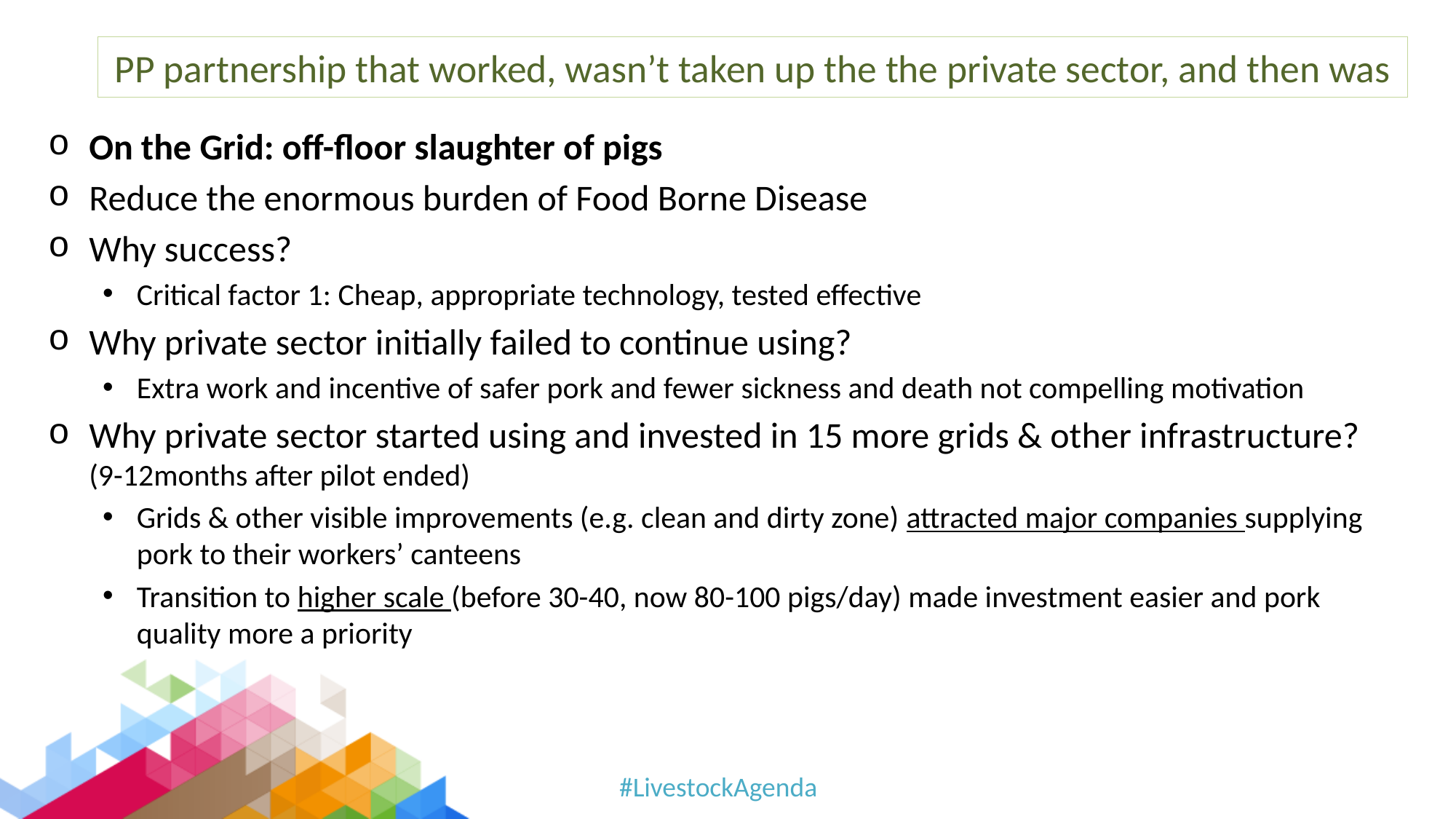

# PP partnership that worked, wasn’t taken up the the private sector, and then was
On the Grid: off-floor slaughter of pigs
Reduce the enormous burden of Food Borne Disease
Why success?
Critical factor 1: Cheap, appropriate technology, tested effective
Why private sector initially failed to continue using?
Extra work and incentive of safer pork and fewer sickness and death not compelling motivation
Why private sector started using and invested in 15 more grids & other infrastructure? (9-12months after pilot ended)
Grids & other visible improvements (e.g. clean and dirty zone) attracted major companies supplying pork to their workers’ canteens
Transition to higher scale (before 30-40, now 80-100 pigs/day) made investment easier and pork quality more a priority
#LivestockAgenda